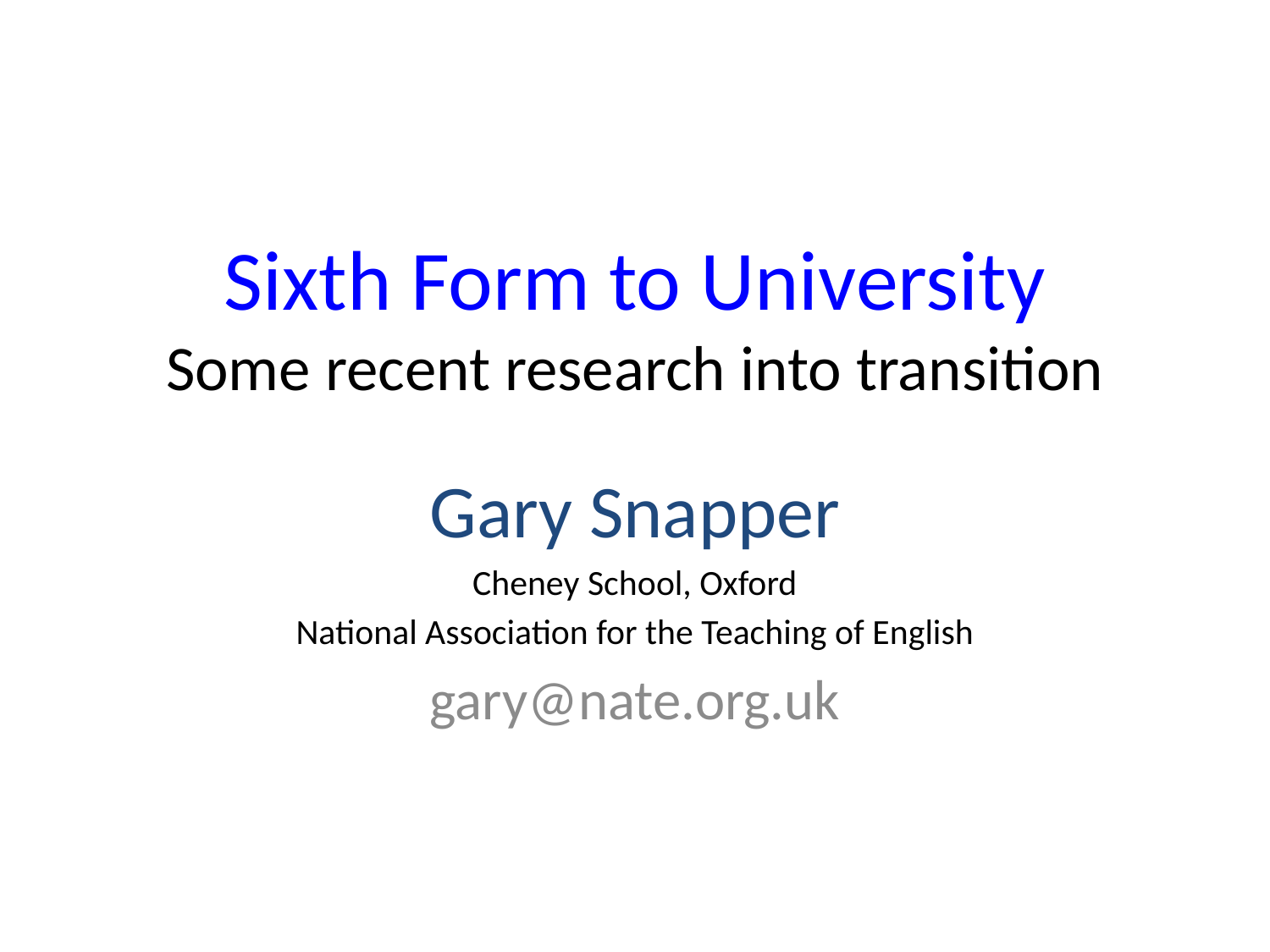

# Sixth Form to University Some recent research into transition
Gary Snapper
Cheney School, Oxford
National Association for the Teaching of English
gary@nate.org.uk